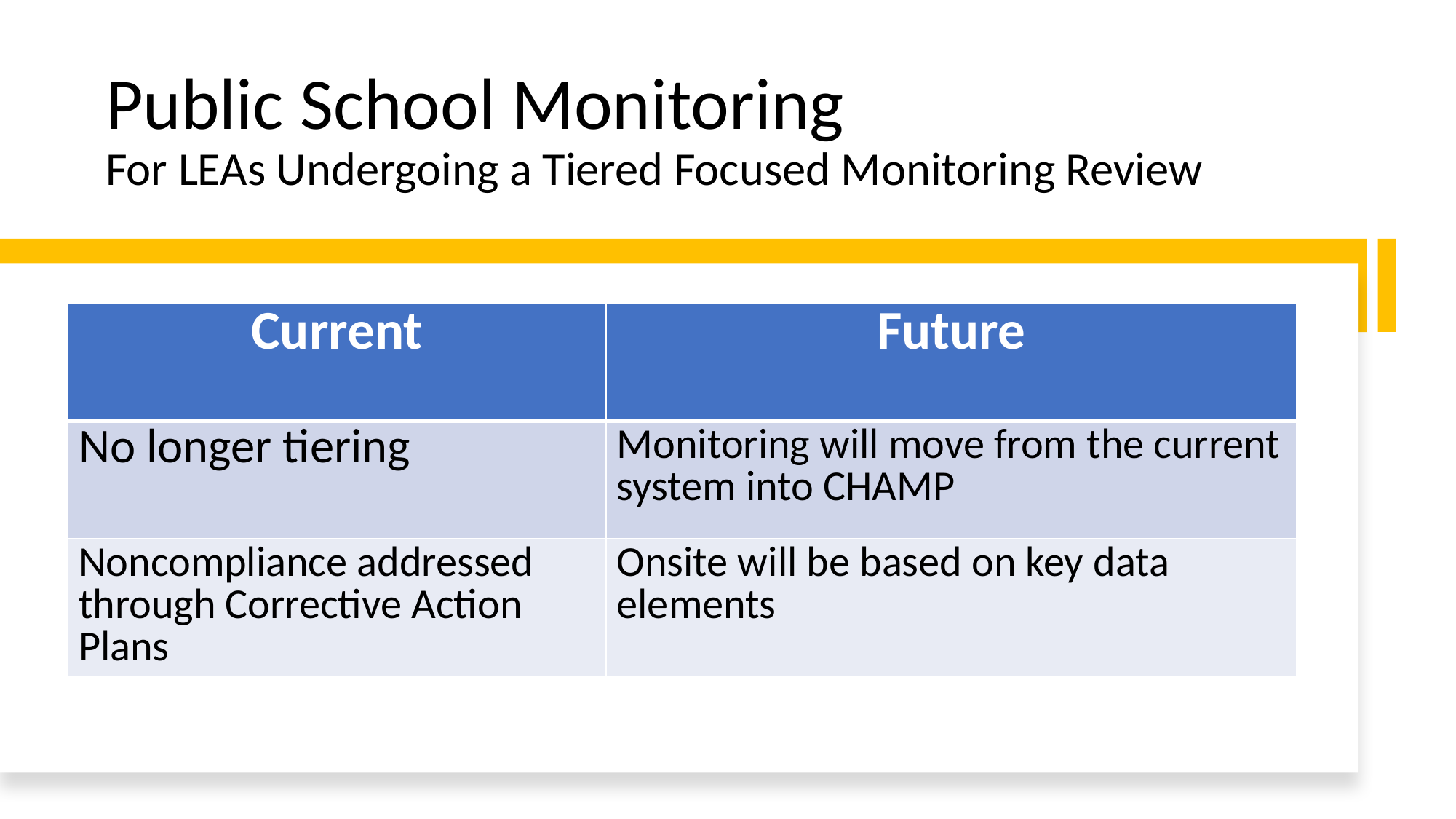

# Public School Monitoring For LEAs Undergoing a Tiered Focused Monitoring Review

| Current | Future |
| --- | --- |
| No longer tiering | Monitoring will move from the current system into CHAMP |
| Noncompliance addressed through Corrective Action Plans | Onsite will be based on key data elements |